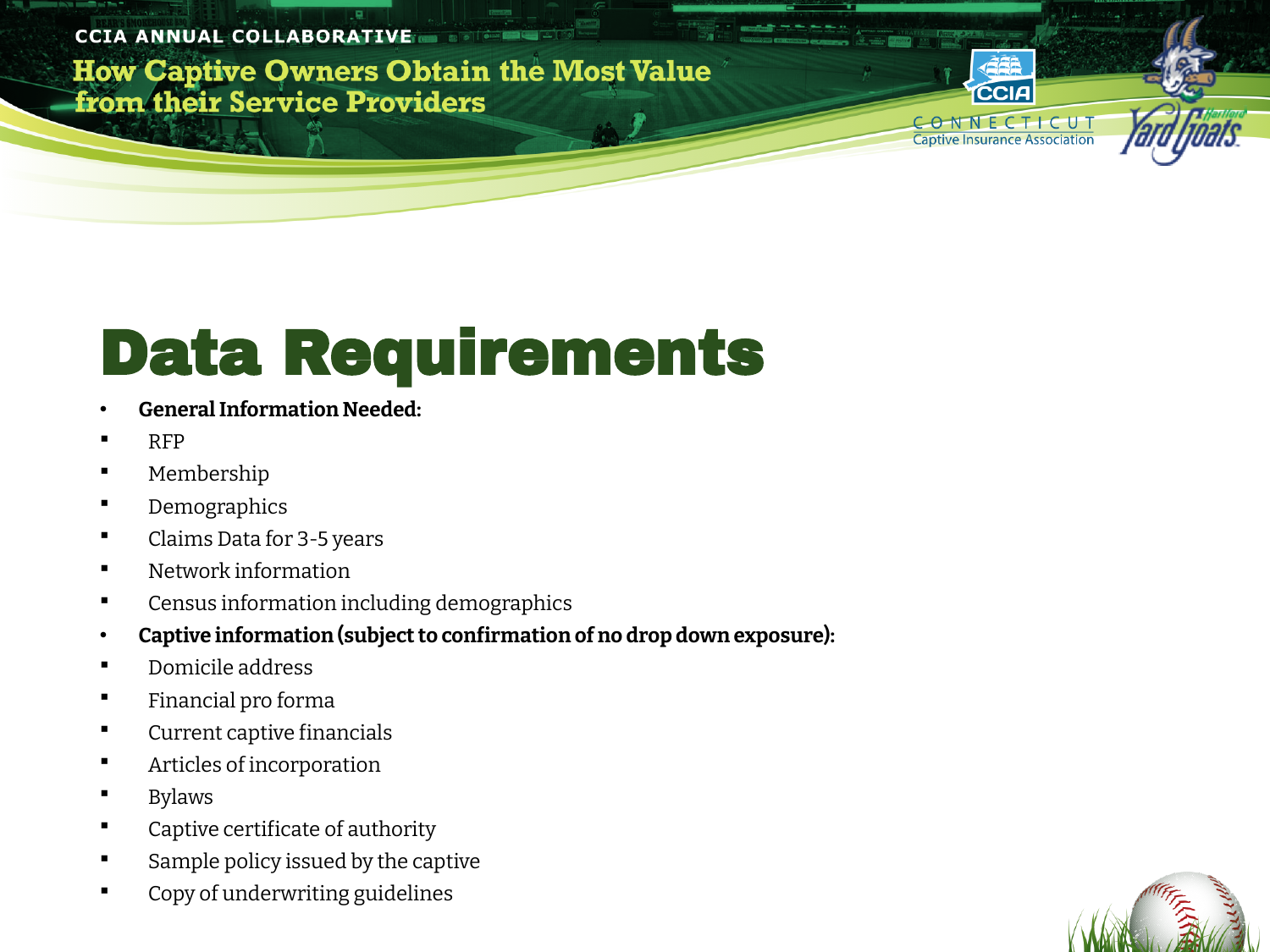

Data Requirements
General Information Needed:
RFP
Membership
Demographics
Claims Data for 3-5 years
Network information
Census information including demographics
Captive information (subject to confirmation of no drop down exposure):
Domicile address
Financial pro forma
Current captive financials
Articles of incorporation
Bylaws
Captive certificate of authority
Sample policy issued by the captive
Copy of underwriting guidelines